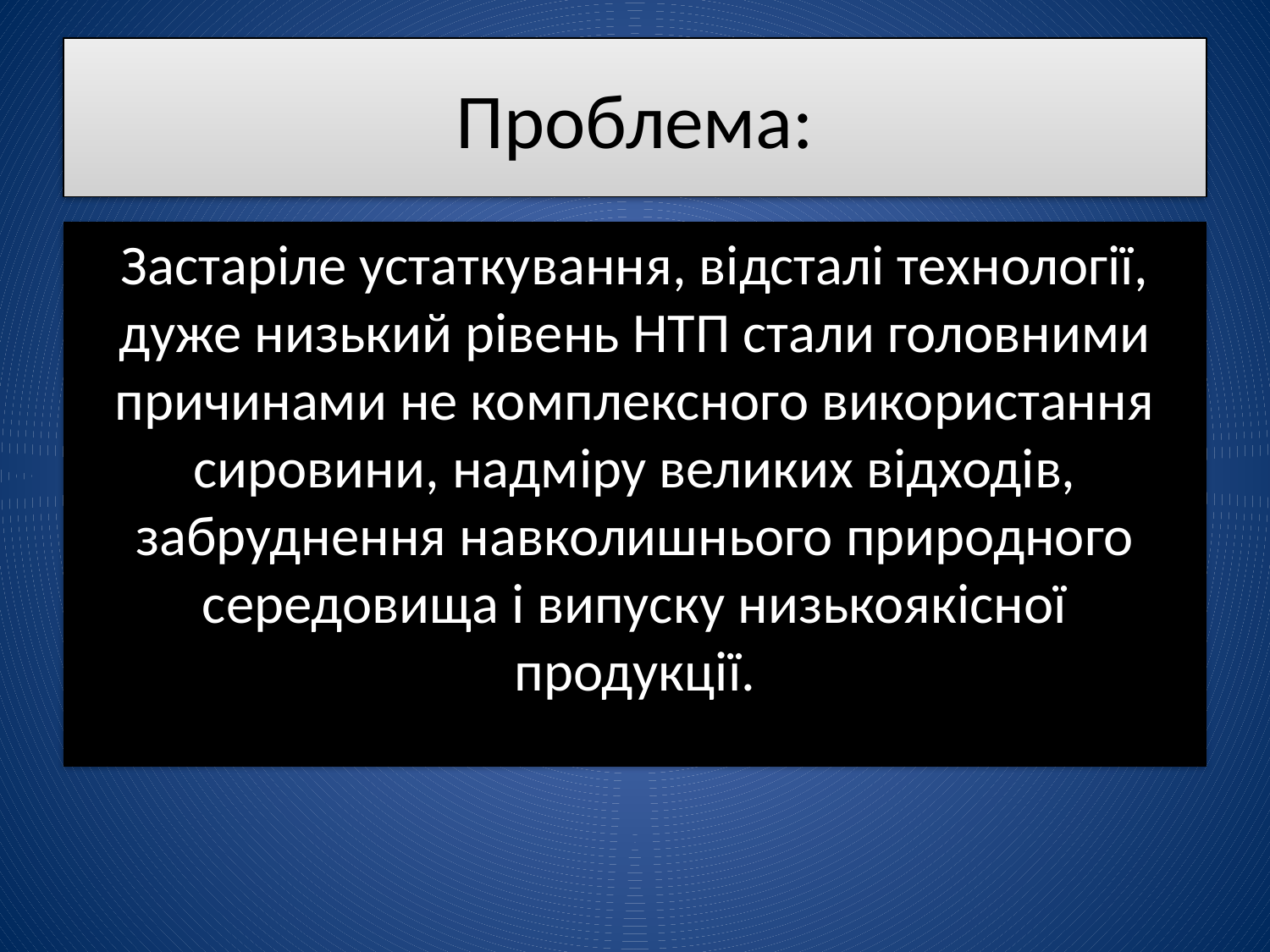

# Проблема:
Застаріле устаткування, відсталі технології, дуже низький рівень НТП стали головними причинами не комплексного використання сировини, надміру великих відходів, забруднення навколишнього природного середовища і випуску низькоякісної продукції.